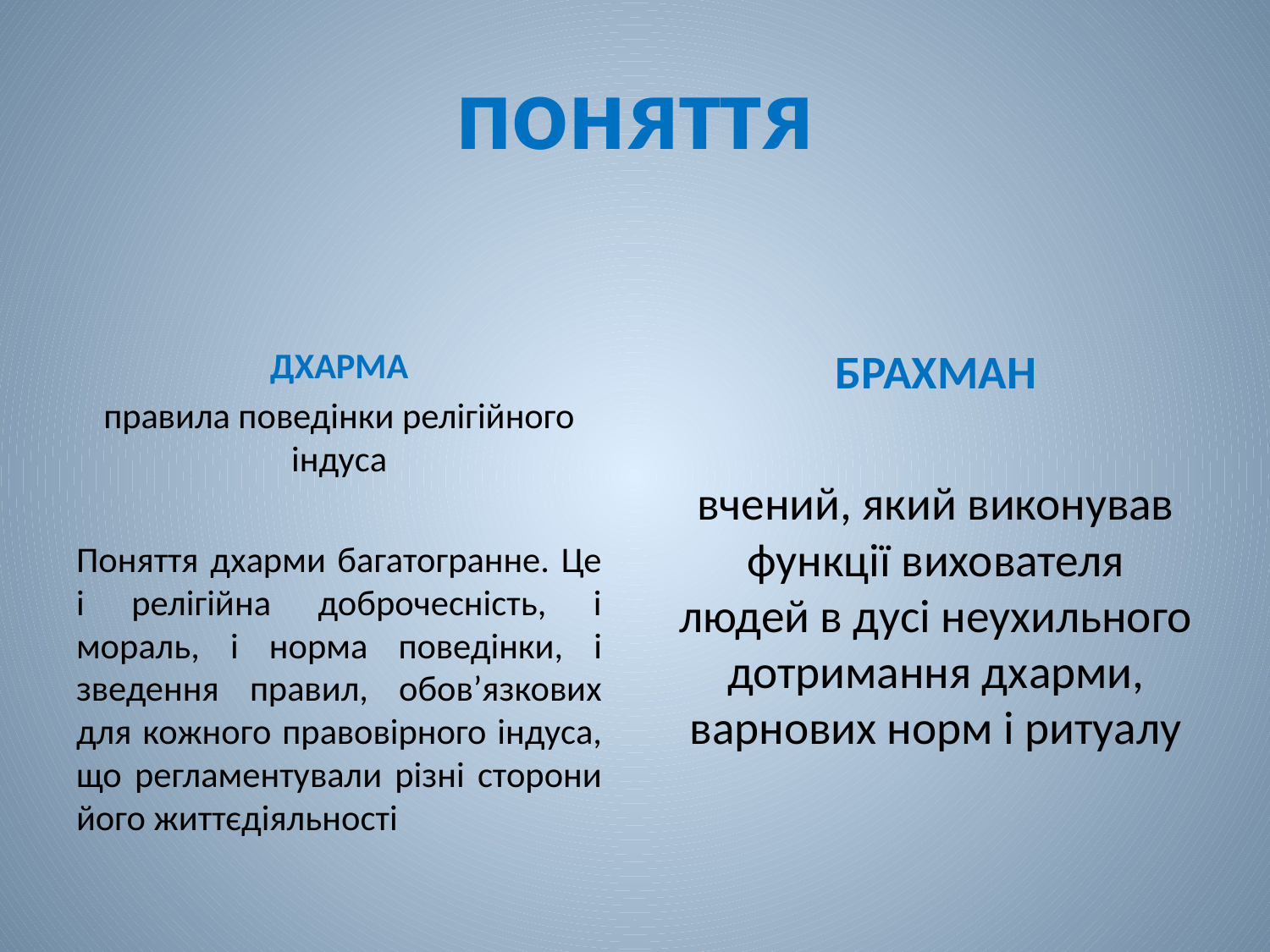

# поняття
БРАХМАН

вчений, який виконував функції вихователя людей в дусі неухильного дотримання дхарми, варнових норм і ритуалу
ДХАРМА
правила поведінки релігійного індуса

Поняття дхарми багатогранне. Це і релігійна доброчесність, і мораль, і норма поведінки, і зведення правил, обов’язкових для кожного правовірного індуса, що регламентували різні сторони його життєдіяльності